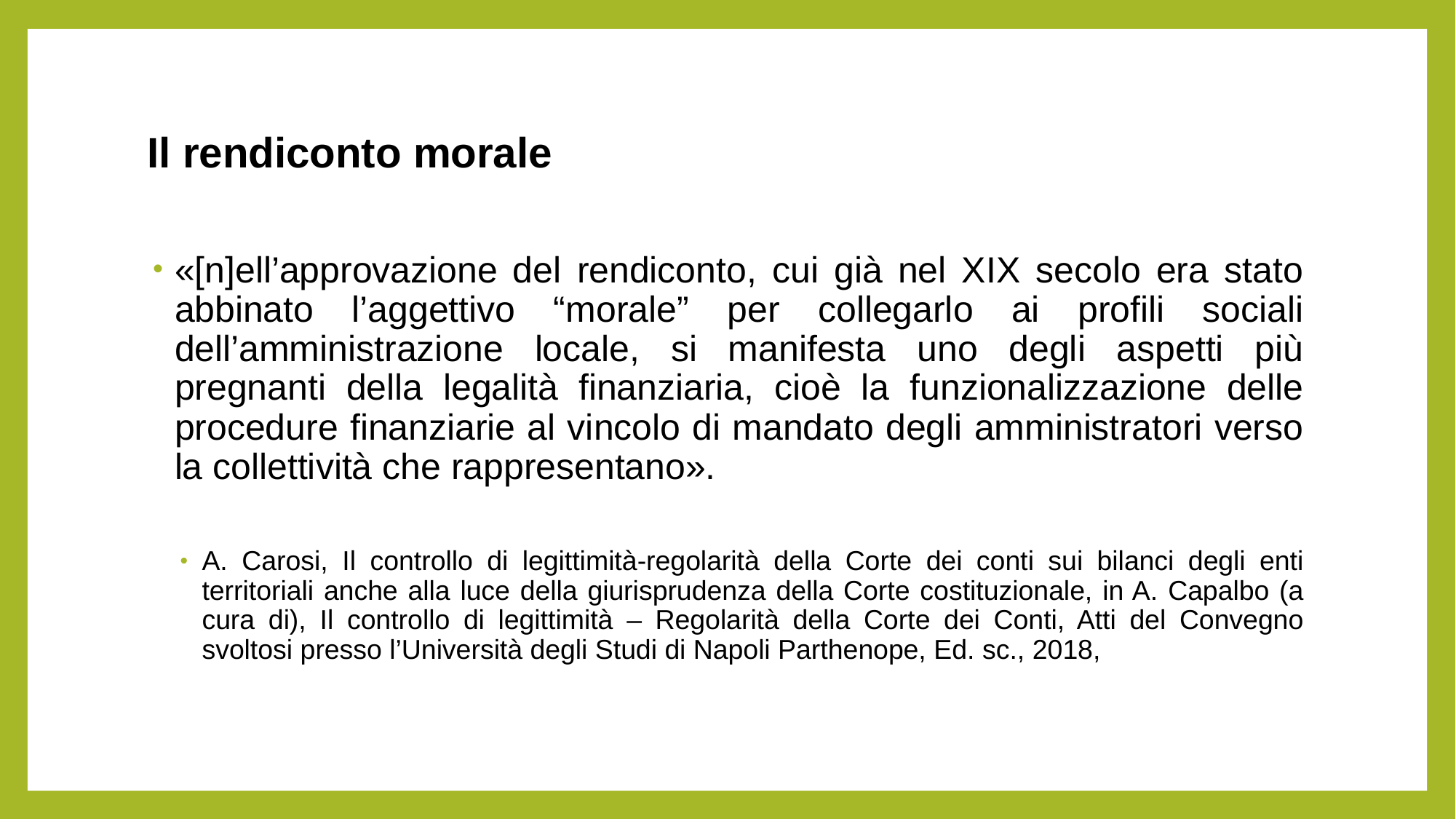

# Il rendiconto morale
«[n]ell’approvazione del rendiconto, cui già nel XIX secolo era stato abbinato l’aggettivo “morale” per collegarlo ai profili sociali dell’amministrazione locale, si manifesta uno degli aspetti più pregnanti della legalità finanziaria, cioè la funzionalizzazione delle procedure finanziarie al vincolo di mandato degli amministratori verso la collettività che rappresentano».

A. Carosi, Il controllo di legittimità-regolarità della Corte dei conti sui bilanci degli enti territoriali anche alla luce della giurisprudenza della Corte costituzionale, in A. Capalbo (a cura di), Il controllo di legittimità – Regolarità della Corte dei Conti, Atti del Convegno svoltosi presso l’Università degli Studi di Napoli Parthenope, Ed. sc., 2018,